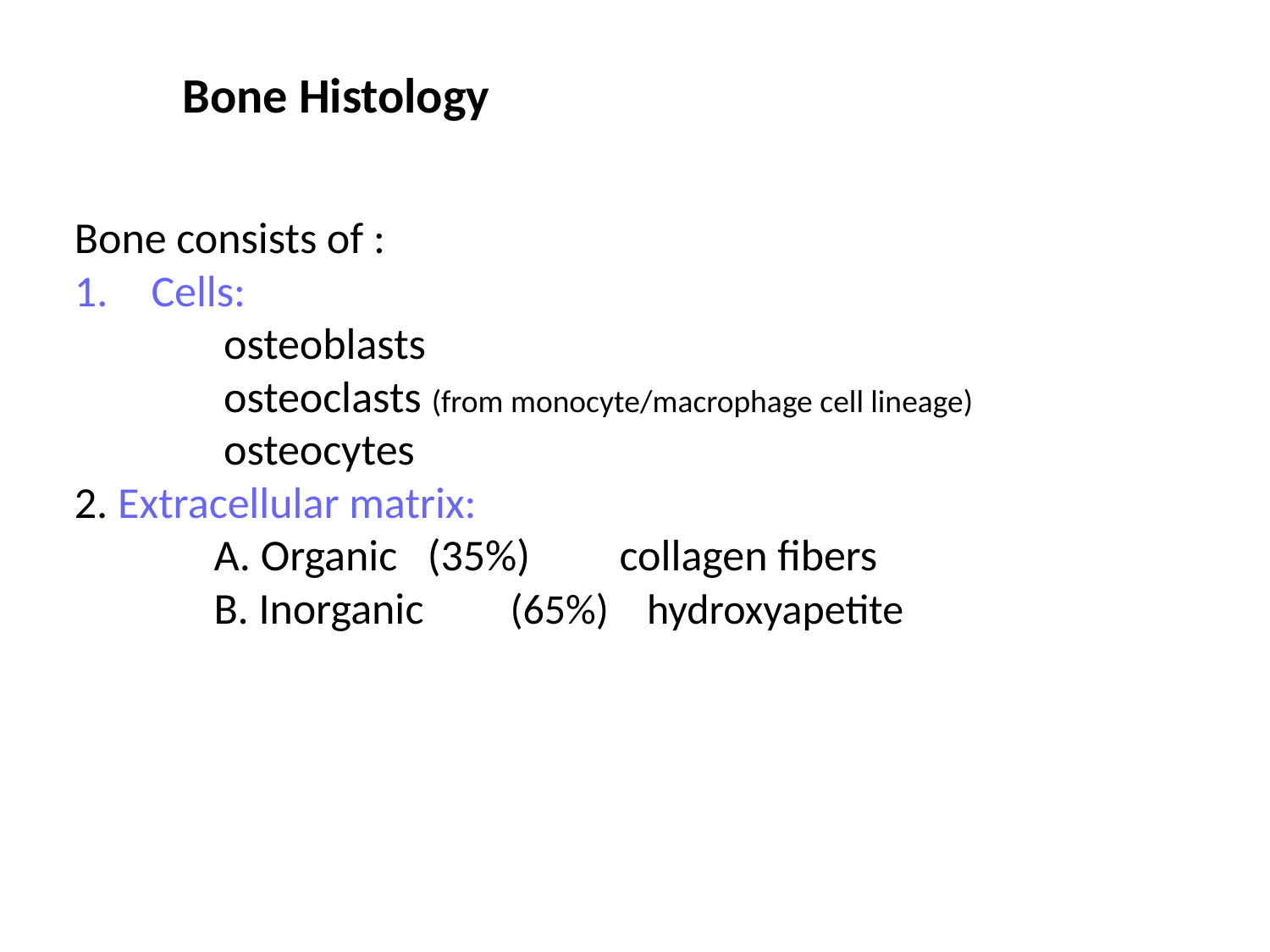

# Bone Histology
Bone consists of :
Cells:
               osteoblasts
               osteoclasts (from monocyte/macrophage cell lineage)
               osteocytes
2. Extracellular matrix:
              A. Organic   (35%)         collagen fibers
              B. Inorganic         (65%)    hydroxyapetite